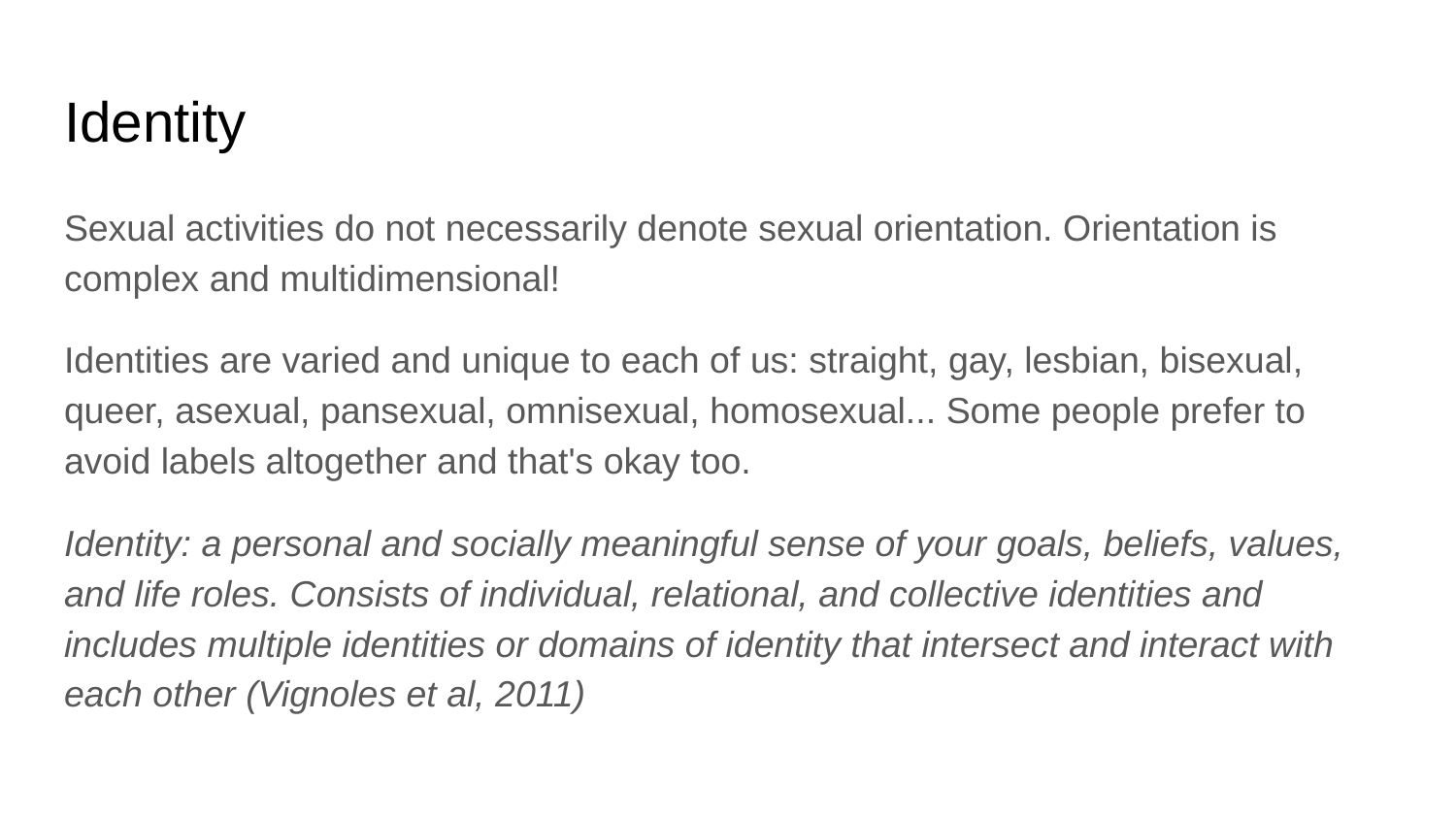

# Identity
Sexual activities do not necessarily denote sexual orientation. Orientation is complex and multidimensional!
Identities are varied and unique to each of us: straight, gay, lesbian, bisexual, queer, asexual, pansexual, omnisexual, homosexual... Some people prefer to avoid labels altogether and that's okay too.
Identity: a personal and socially meaningful sense of your goals, beliefs, values, and life roles. Consists of individual, relational, and collective identities and includes multiple identities or domains of identity that intersect and interact with each other (Vignoles et al, 2011)